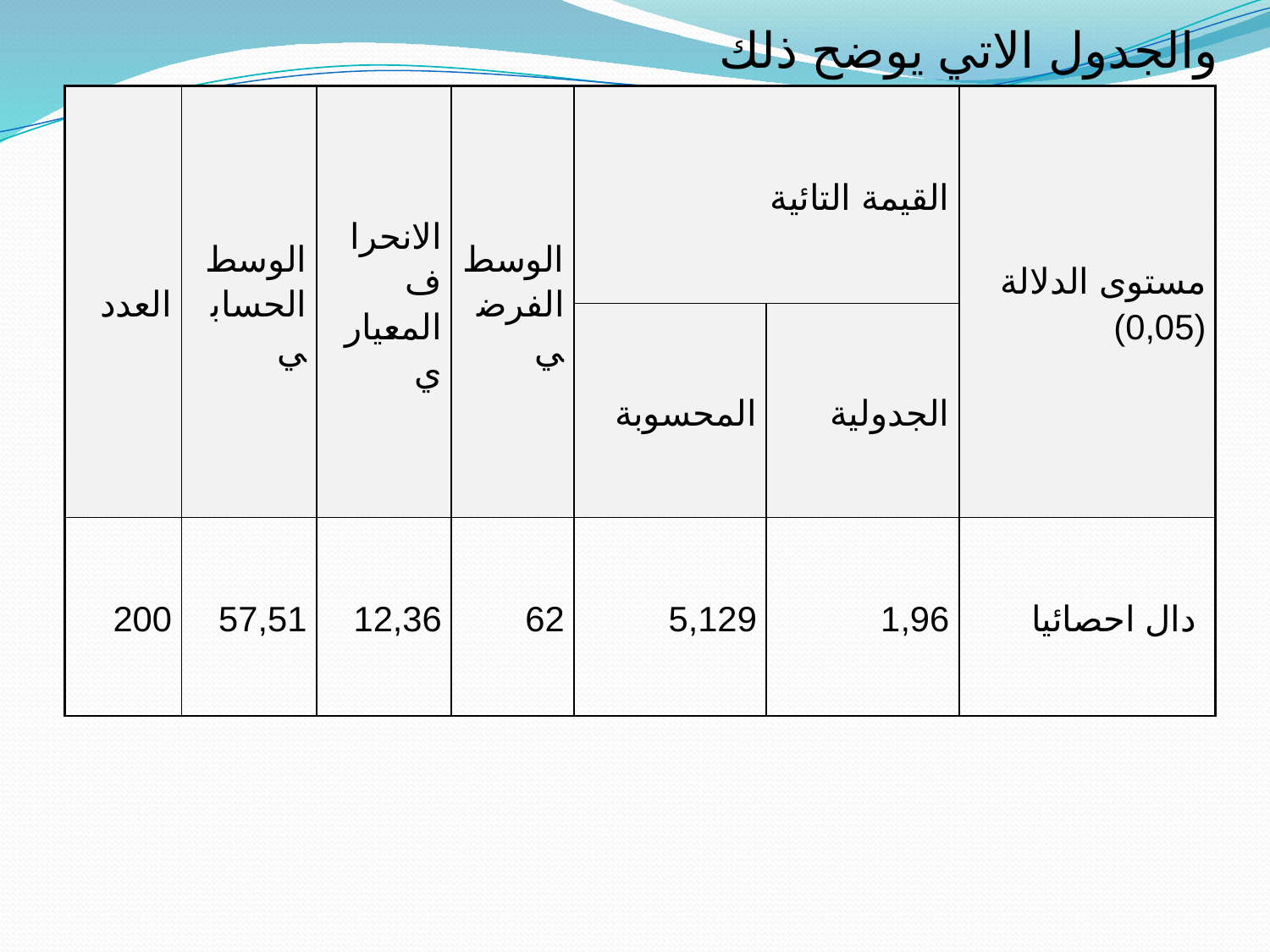

والجدول الاتي يوضح ذلك

| العدد | الوسط الحسابي | الانحراف المعياري | الوسط الفرضي | القيمة التائية |  | مستوى الدلالة (0,05) |
| --- | --- | --- | --- | --- | --- | --- |
|  |  |  |  | المحسوبة | الجدولية |  |
| 200 | 57,51 | 12,36 | 62 | 5,129 | 1,96 | دال احصائيا |